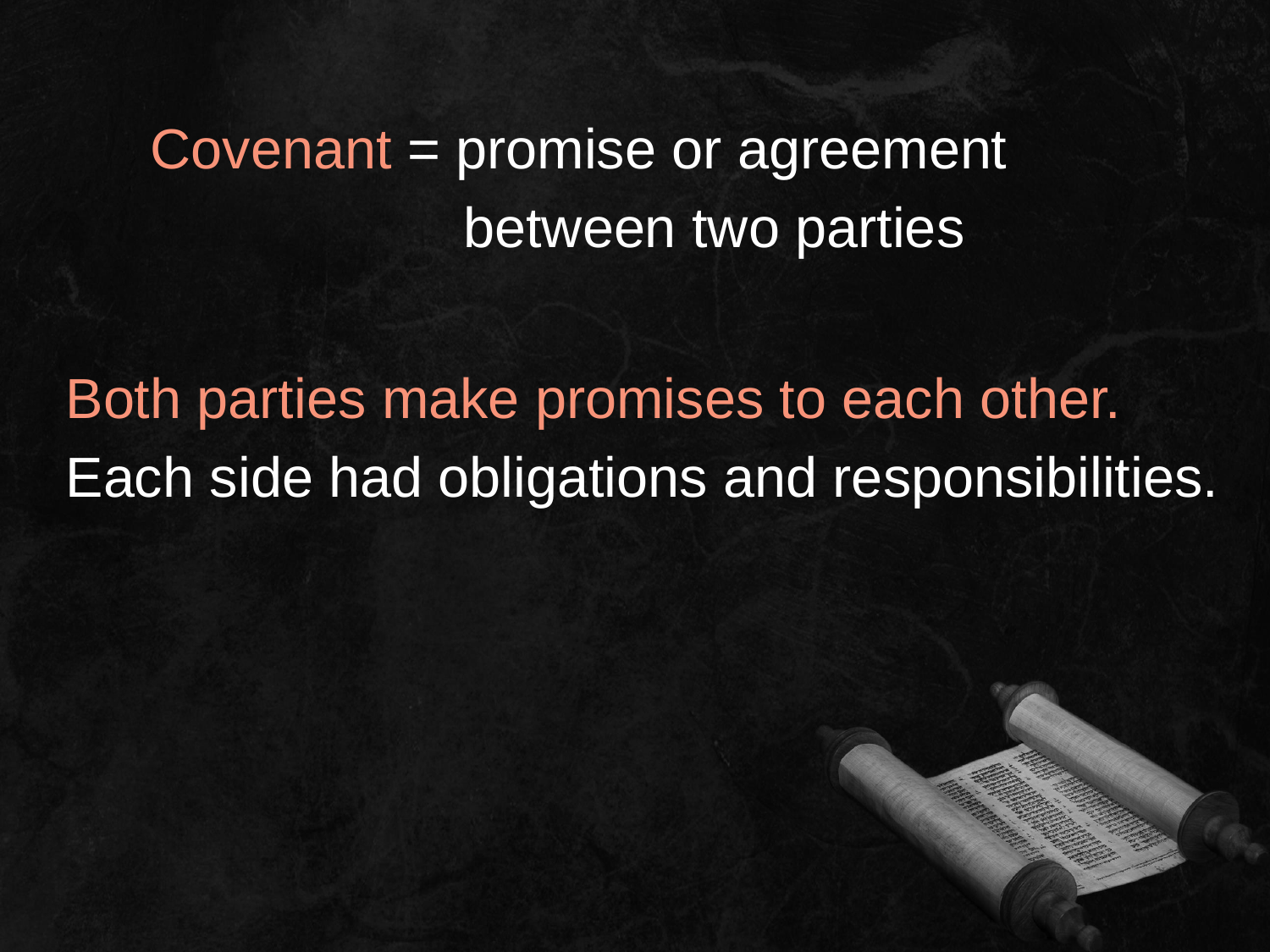

Covenant = promise or agreement
                    between two parties
Both parties make promises to each other.
Each side had obligations and responsibilities.